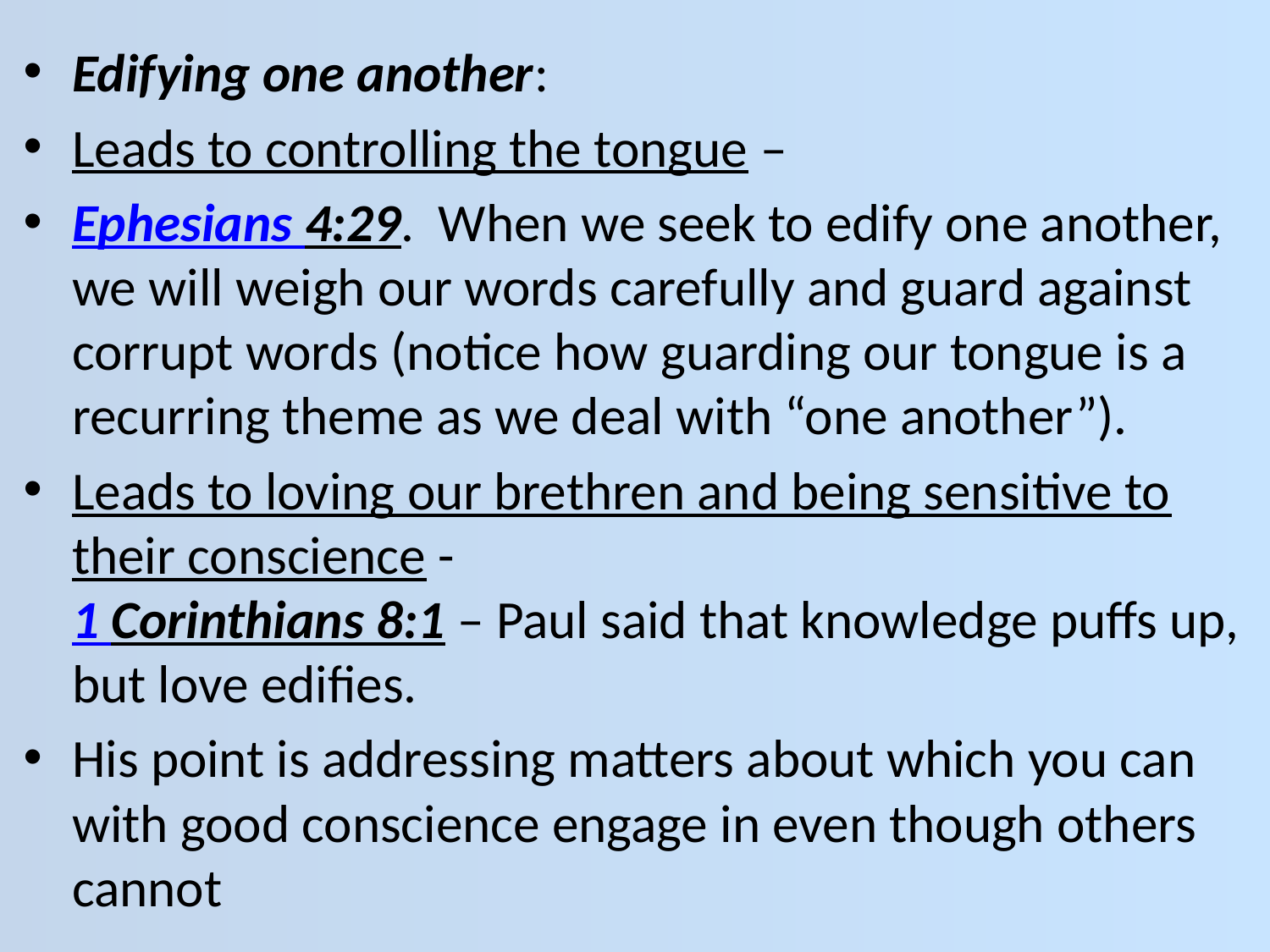

Edifying one another:
Leads to controlling the tongue –
Ephesians 4:29.  When we seek to edify one another, we will weigh our words carefully and guard against corrupt words (notice how guarding our tongue is a recurring theme as we deal with “one another”).
Leads to loving our brethren and being sensitive to their conscience - 
1 Corinthians 8:1 – Paul said that knowledge puffs up, but love edifies.
His point is addressing matters about which you can with good conscience engage in even though others cannot